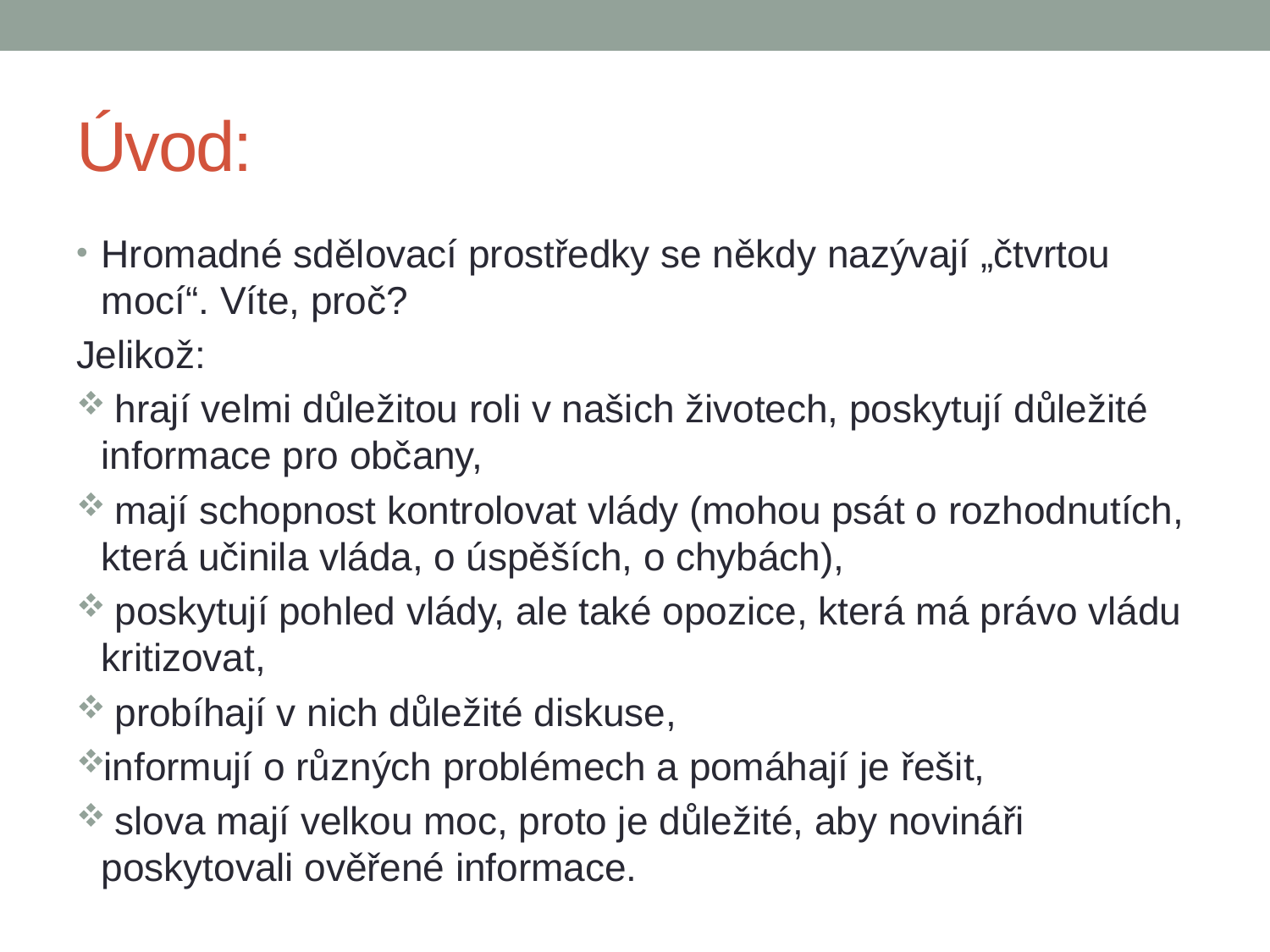

# Úvod:
Hromadné sdělovací prostředky se někdy nazývají „čtvrtou mocí“. Víte, proč?
Jelikož:
 hrají velmi důležitou roli v našich životech, poskytují důležité informace pro občany,
 mají schopnost kontrolovat vlády (mohou psát o rozhodnutích, která učinila vláda, o úspěších, o chybách),
 poskytují pohled vlády, ale také opozice, která má právo vládu kritizovat,
 probíhají v nich důležité diskuse,
informují o různých problémech a pomáhají je řešit,
 slova mají velkou moc, proto je důležité, aby novináři poskytovali ověřené informace.